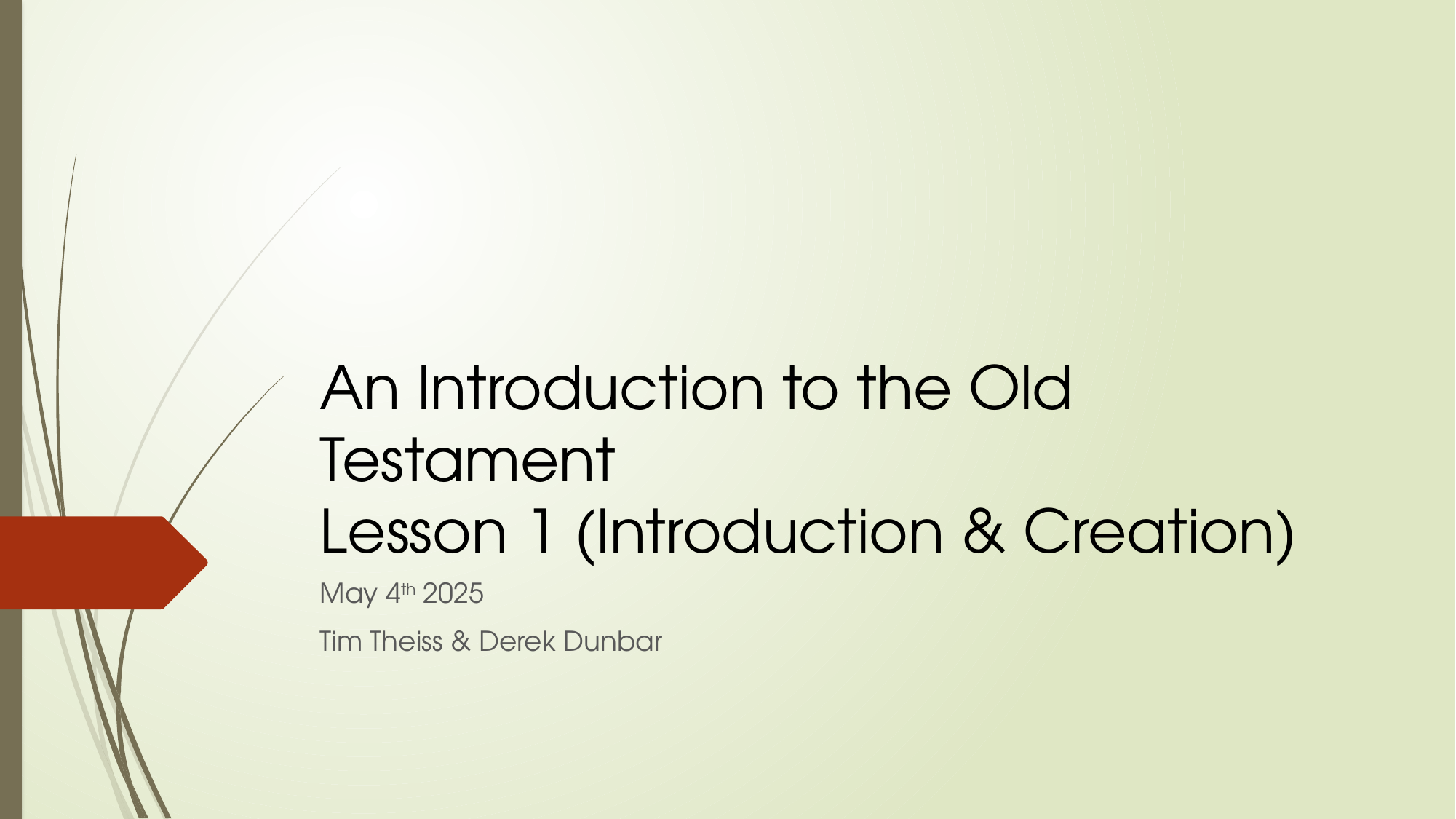

# An Introduction to the Old Testament Lesson 1 (Introduction & Creation)
May 4th 2025
Tim Theiss & Derek Dunbar